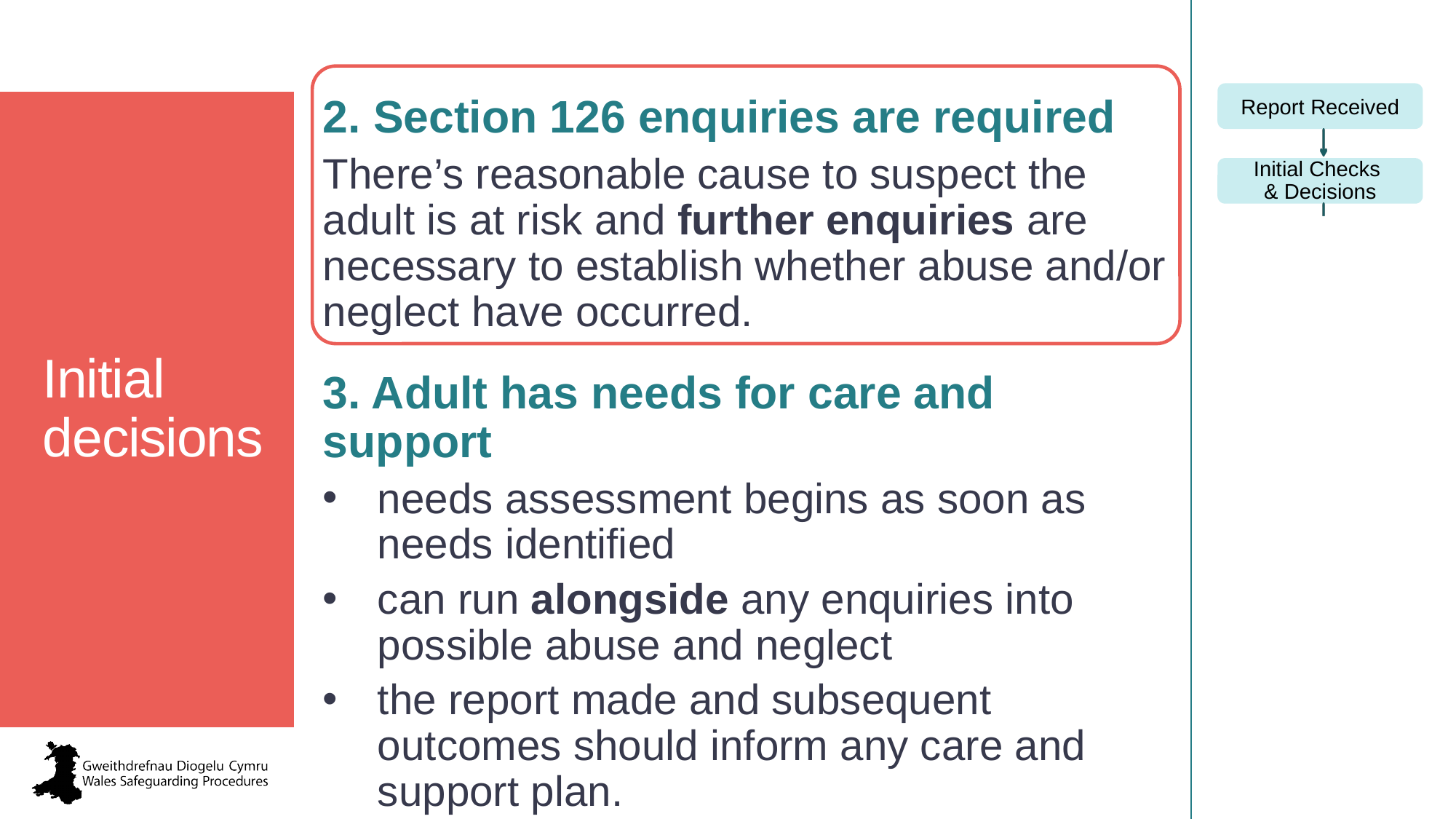

2. Section 126 enquiries are required
There’s reasonable cause to suspect the adult is at risk and further enquiries are necessary to establish whether abuse and/or neglect have occurred.
Initial decisions

3. Adult has needs for care and support
needs assessment begins as soon as needs identified
can run alongside any enquiries into possible abuse and neglect
the report made and subsequent outcomes should inform any care and support plan.